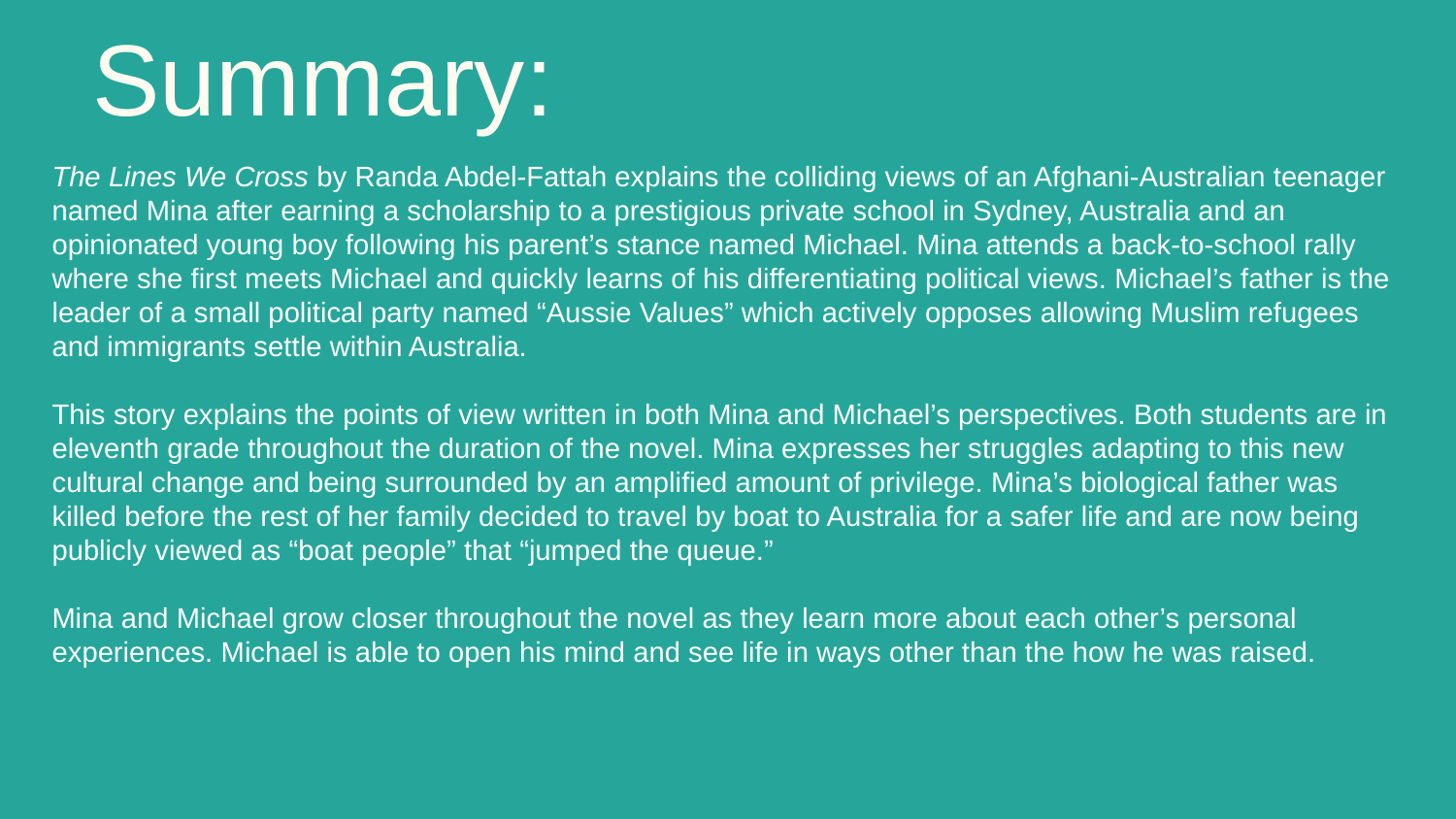

# Summary:
The Lines We Cross by Randa Abdel-Fattah explains the colliding views of an Afghani-Australian teenager named Mina after earning a scholarship to a prestigious private school in Sydney, Australia and an opinionated young boy following his parent’s stance named Michael. Mina attends a back-to-school rally where she first meets Michael and quickly learns of his differentiating political views. Michael’s father is the leader of a small political party named “Aussie Values” which actively opposes allowing Muslim refugees and immigrants settle within Australia.

This story explains the points of view written in both Mina and Michael’s perspectives. Both students are in eleventh grade throughout the duration of the novel. Mina expresses her struggles adapting to this new cultural change and being surrounded by an amplified amount of privilege. Mina’s biological father was killed before the rest of her family decided to travel by boat to Australia for a safer life and are now being publicly viewed as “boat people” that “jumped the queue.”

Mina and Michael grow closer throughout the novel as they learn more about each other’s personal experiences. Michael is able to open his mind and see life in ways other than the how he was raised.